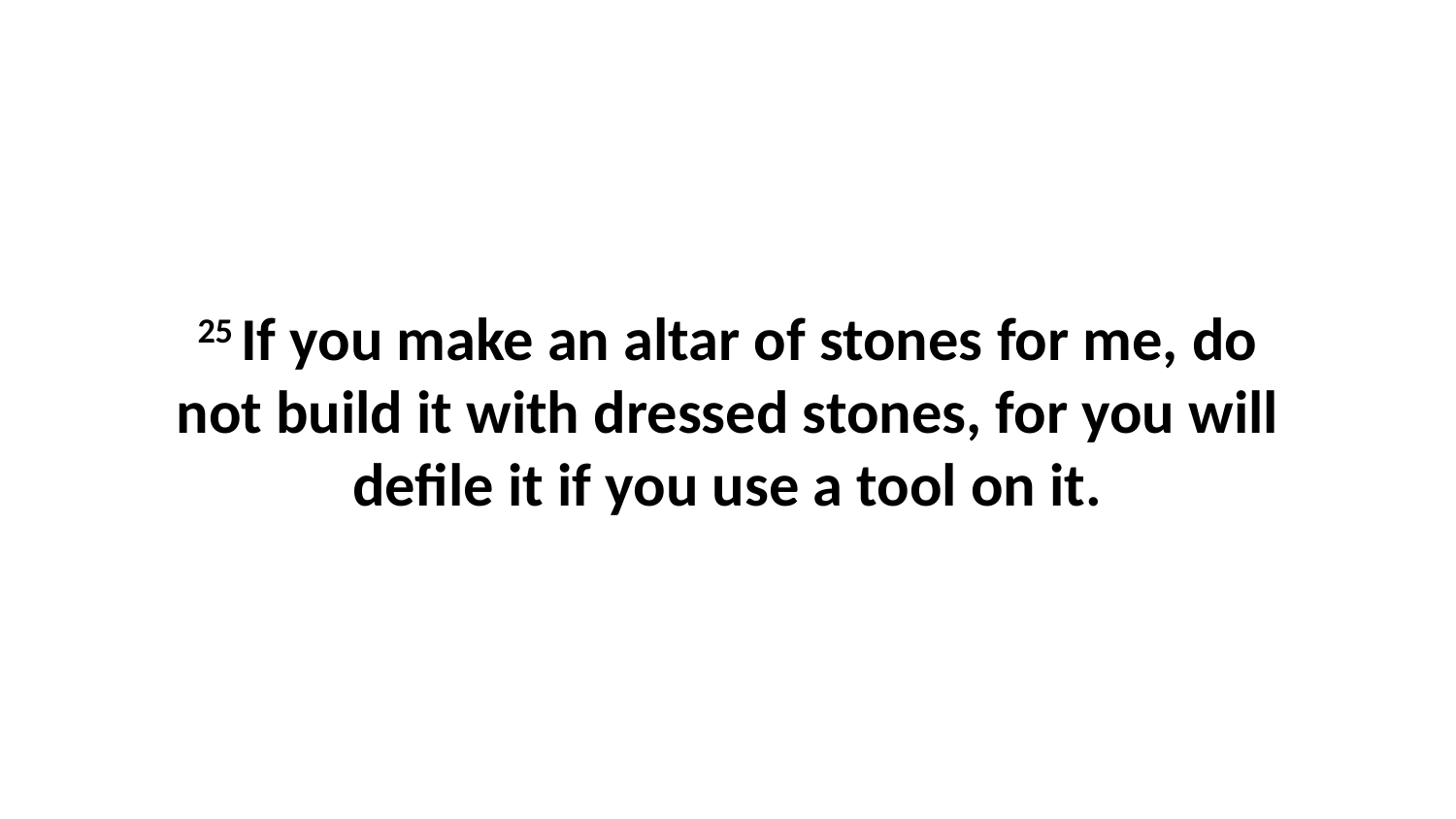

25 If you make an altar of stones for me, do not build it with dressed stones, for you will defile it if you use a tool on it.